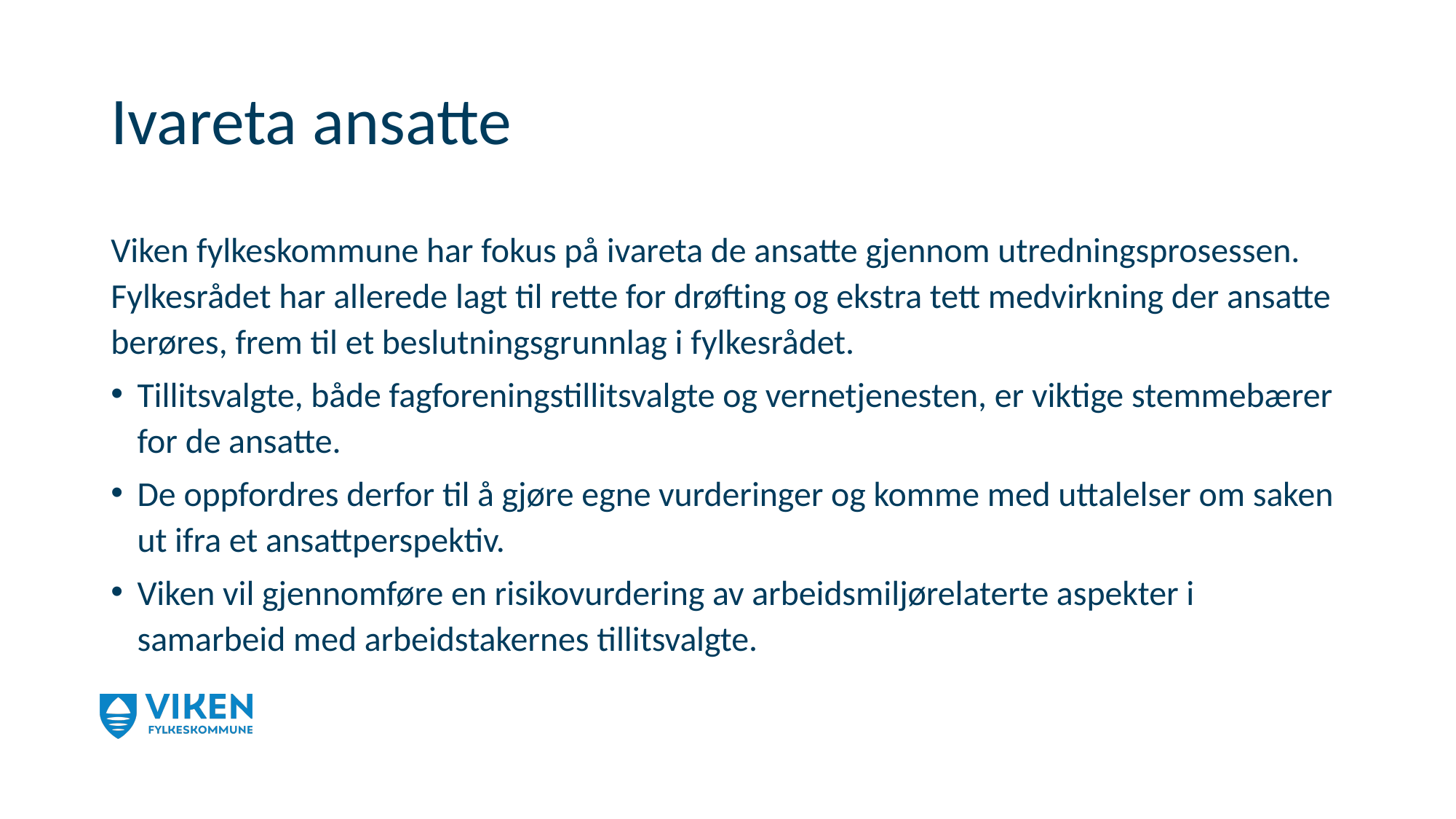

# Ivareta ansatte
Viken fylkeskommune har fokus på ivareta de ansatte gjennom utredningsprosessen. Fylkesrådet har allerede lagt til rette for drøfting og ekstra tett medvirkning der ansatte berøres, frem til et beslutningsgrunnlag i fylkesrådet.
Tillitsvalgte, både fagforeningstillitsvalgte og vernetjenesten, er viktige stemmebærer for de ansatte.
De oppfordres derfor til å gjøre egne vurderinger og komme med uttalelser om saken ut ifra et ansattperspektiv.
Viken vil gjennomføre en risikovurdering av arbeidsmiljørelaterte aspekter i samarbeid med arbeidstakernes tillitsvalgte.